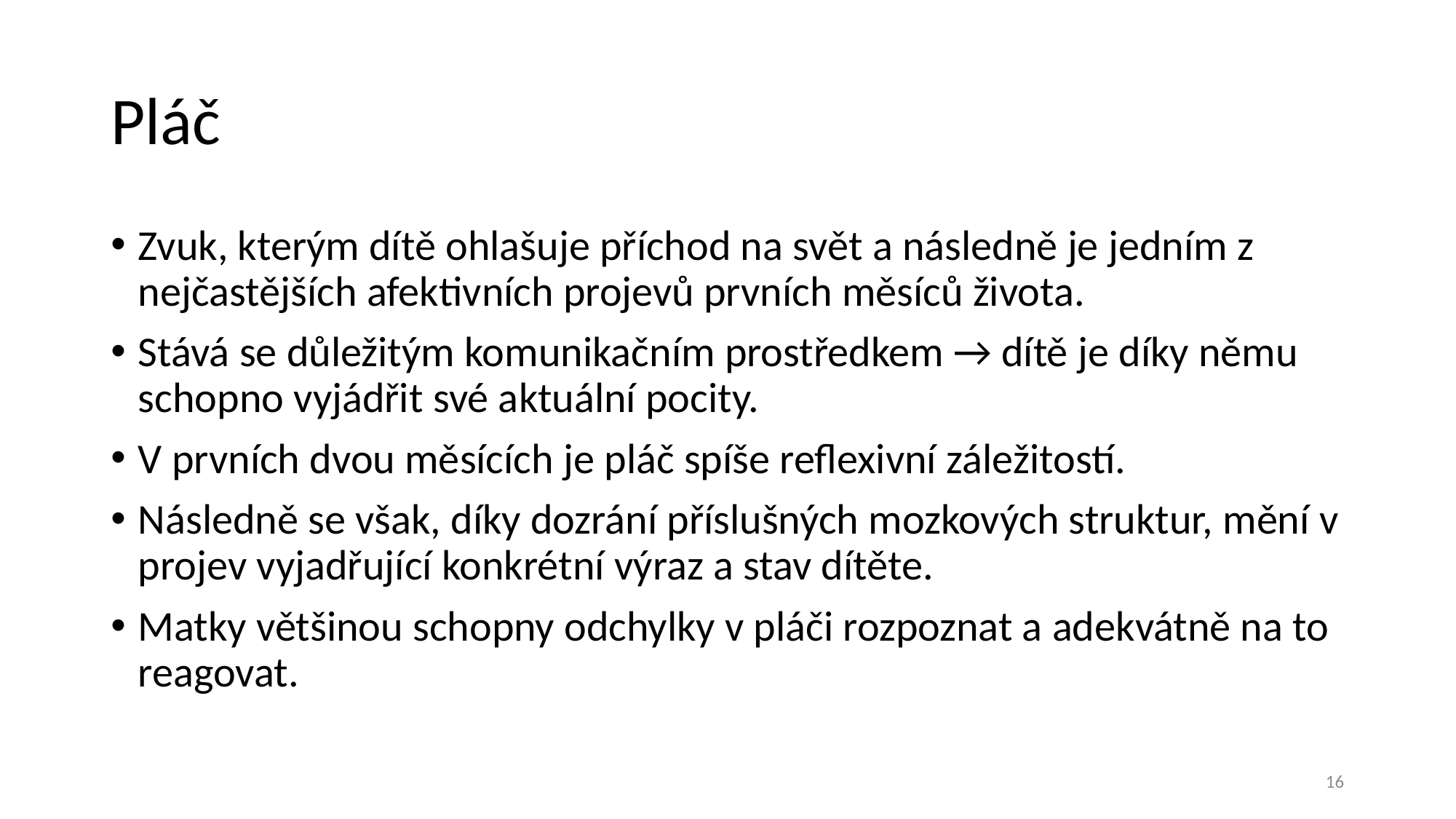

# Pláč
Zvuk, kterým dítě ohlašuje příchod na svět a následně je jedním z nejčastějších afektivních projevů prvních měsíců života.
Stává se důležitým komunikačním prostředkem → dítě je díky němu schopno vyjádřit své aktuální pocity.
V prvních dvou měsících je pláč spíše reflexivní záležitostí.
Následně se však, díky dozrání příslušných mozkových struktur, mění v projev vyjadřující konkrétní výraz a stav dítěte.
Matky většinou schopny odchylky v pláči rozpoznat a adekvátně na to reagovat.

16